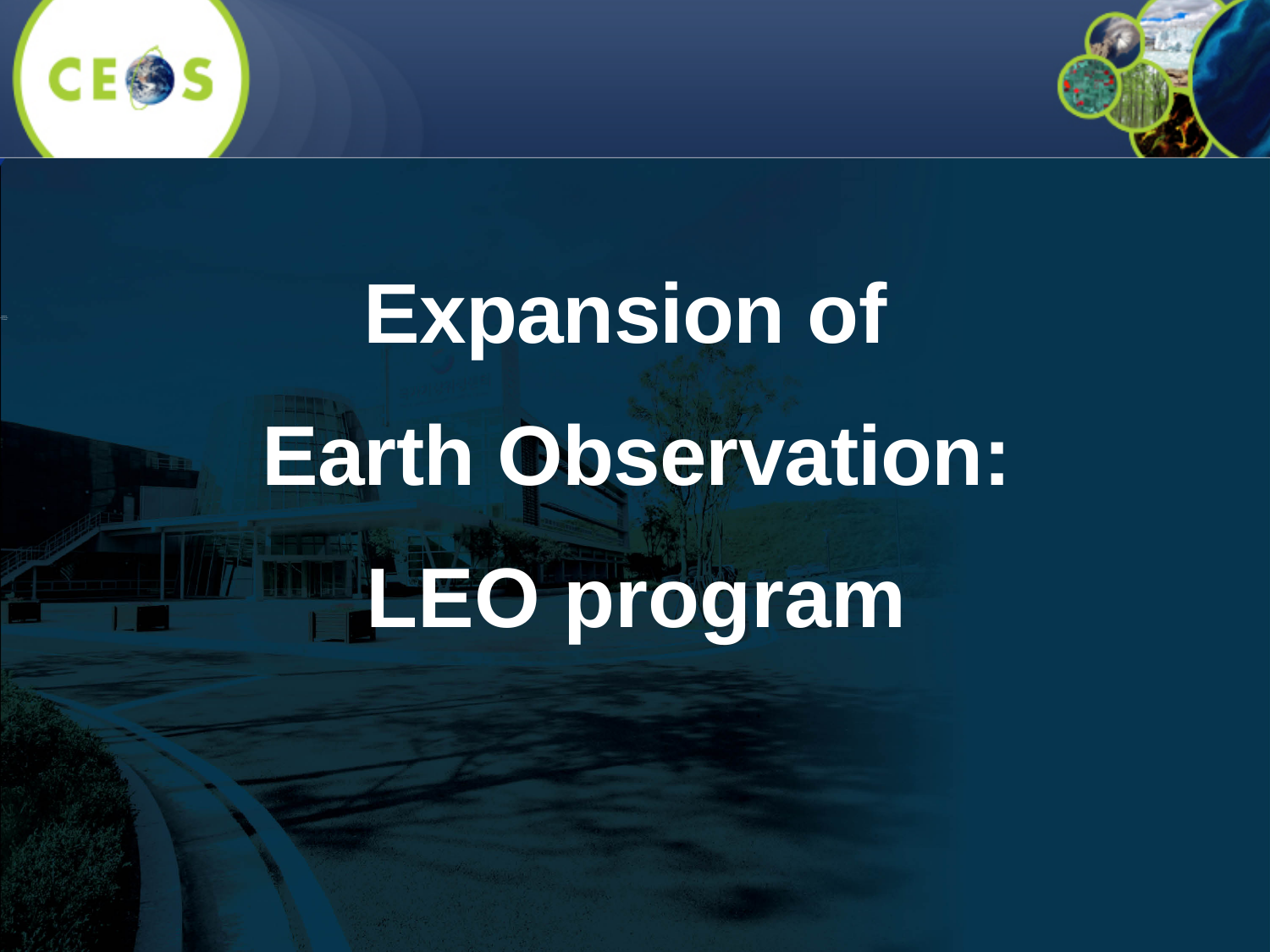

Expansion of
Earth Observation:
LEO program
19